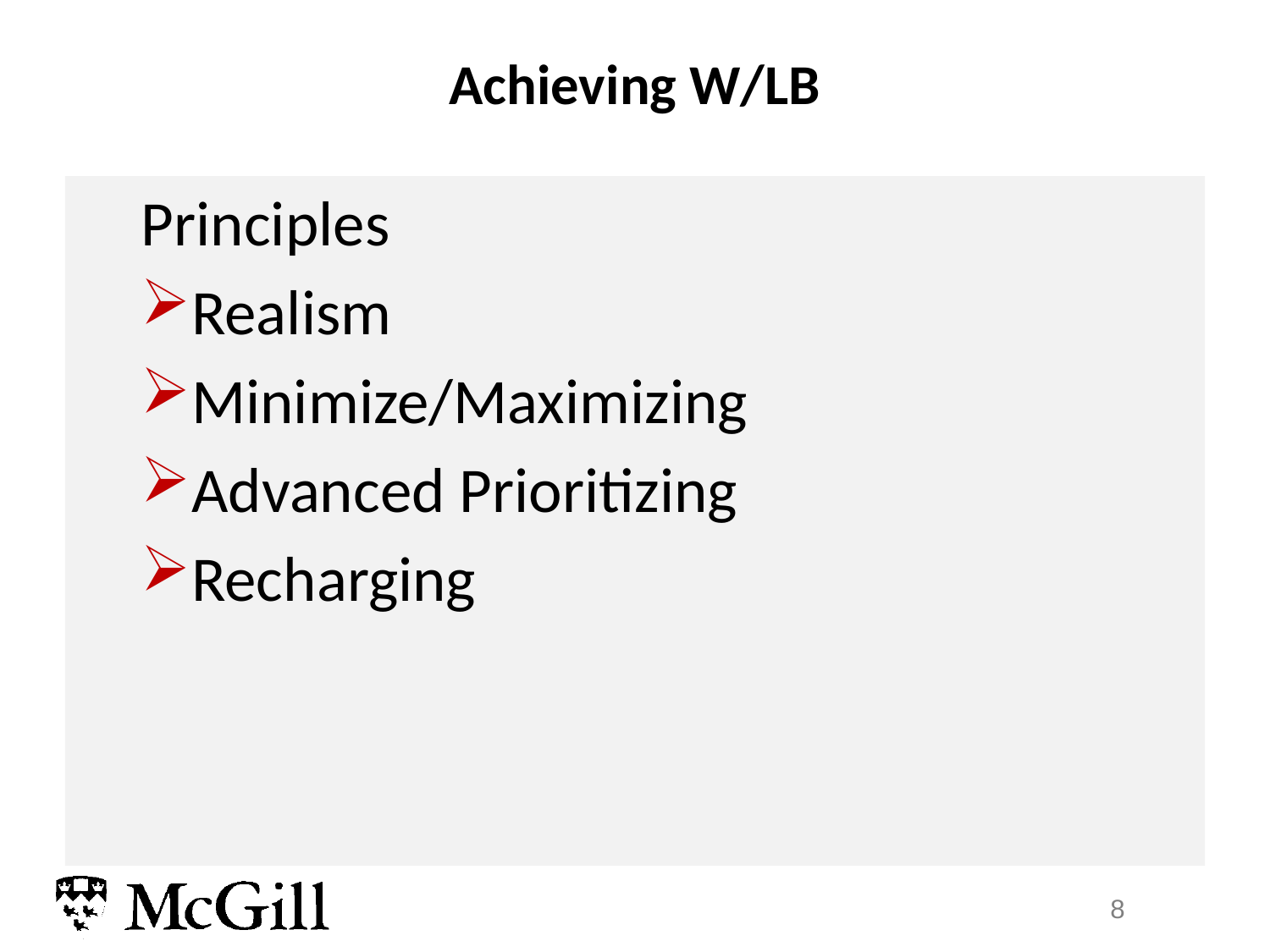

# Achieving W/LB
Principles
Realism
Minimize/Maximizing
Advanced Prioritizing
Recharging